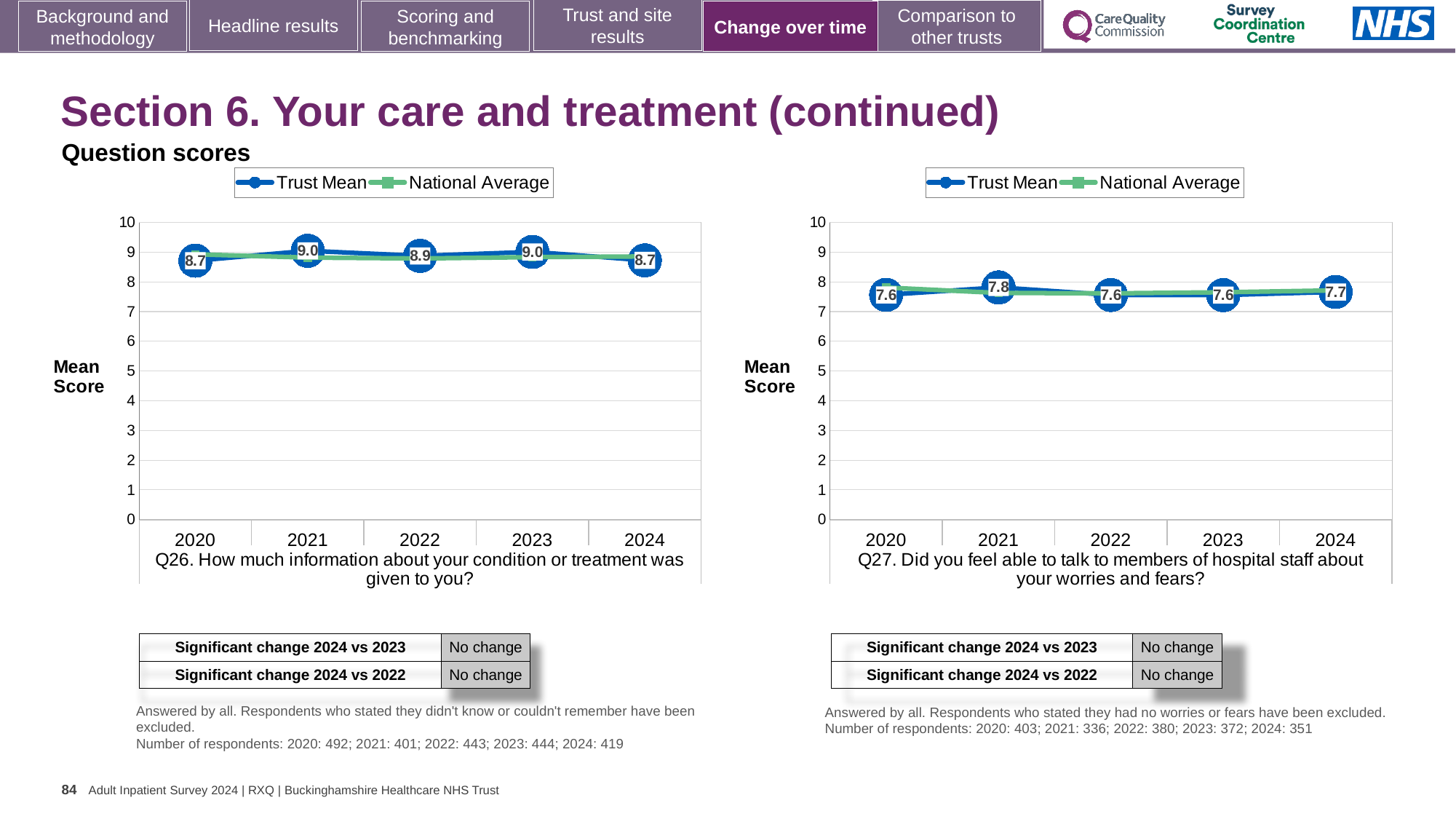

# Section 6. Your care and treatment (continued)
Question scores

### Chart

| Category | Trust Mean | National Average |
|---|---|---|
| 2020 | 8.713514951883006 | 8.928934628469245 |
| 2021 | 9.047131012728393 | 8.817057555214891 |
| 2022 | 8.87559301393466 | 8.788105699509403 |
| 2023 | 9.009337128449987 | 8.833763114836398 |
| 2024 | 8.726157949431803 | 8.855898597128807 |

### Chart

| Category | Trust Mean | National Average |
|---|---|---|
| 2020 | 7.56465750505153 | 7.810199279555775 |
| 2021 | 7.814450230956103 | 7.628568520809049 |
| 2022 | 7.559395466414466 | 7.615382832779392 |
| 2023 | 7.555444698236262 | 7.650699255967489 |
| 2024 | 7.663430524906 | 7.714996526074419 |
| Significant change 2024 vs 2023 | No change |
| --- | --- |
| Significant change 2024 vs 2022 | No change |
| Significant change 2024 vs 2023 | No change |
| --- | --- |
| Significant change 2024 vs 2022 | No change |
Answered by all. Respondents who stated they didn't know or couldn't remember have been excluded.
Number of respondents: 2020: 492; 2021: 401; 2022: 443; 2023: 444; 2024: 419

Answered by all. Respondents who stated they had no worries or fears have been excluded.
Number of respondents: 2020: 403; 2021: 336; 2022: 380; 2023: 372; 2024: 351

84